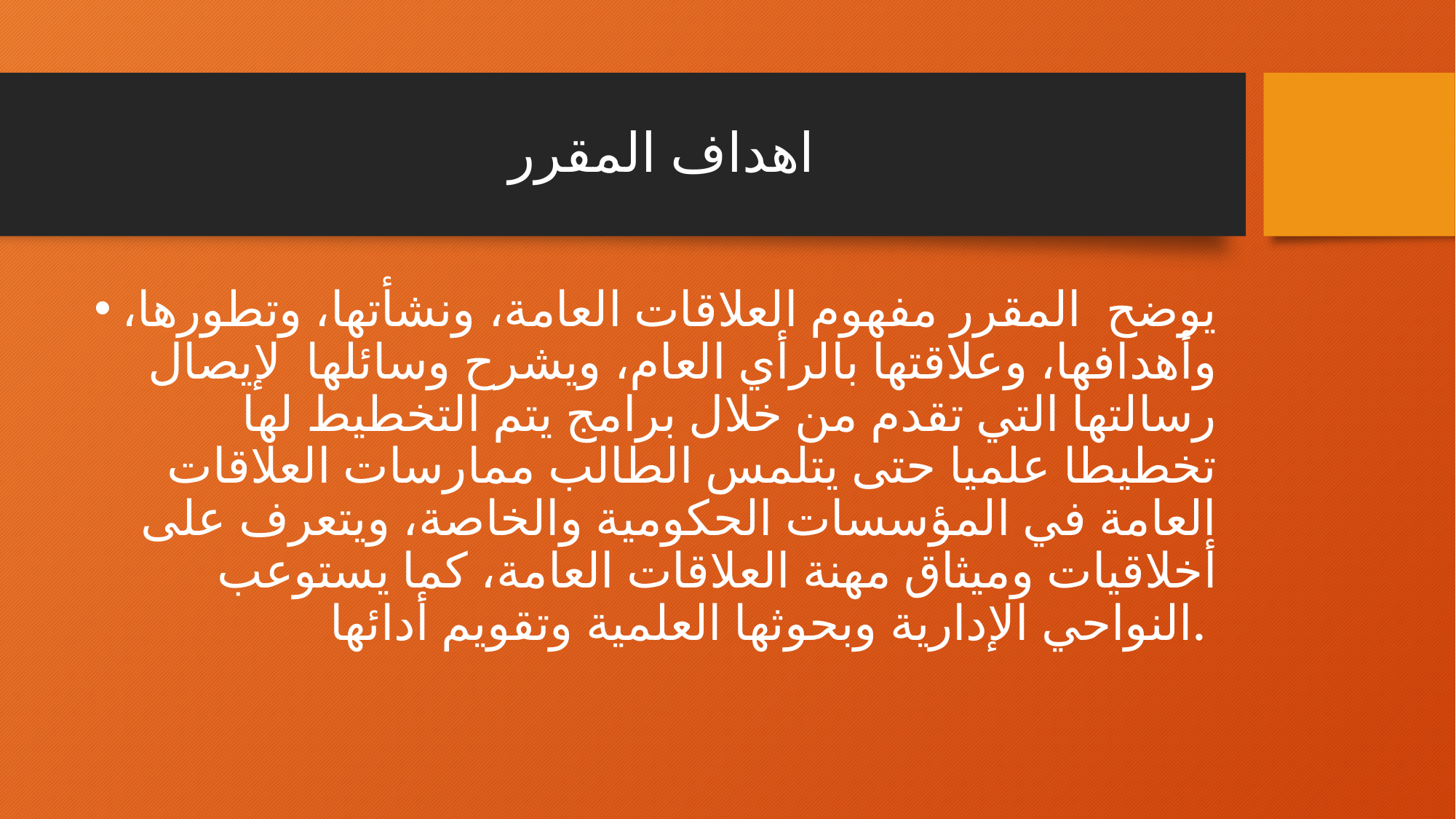

# اهداف المقرر
يوضح  المقرر مفهوم العلاقات العامة، ونشأتها، وتطورها، وأهدافها، وعلاقتها بالرأي العام، ويشرح وسائلها  لإيصال رسالتها التي تقدم من خلال برامج يتم التخطيط لها تخطيطا علميا حتى يتلمس الطالب ممارسات العلاقات العامة في المؤسسات الحكومية والخاصة، ويتعرف على أخلاقيات وميثاق مهنة العلاقات العامة، كما يستوعب النواحي الإدارية وبحوثها العلمية وتقويم أدائها.